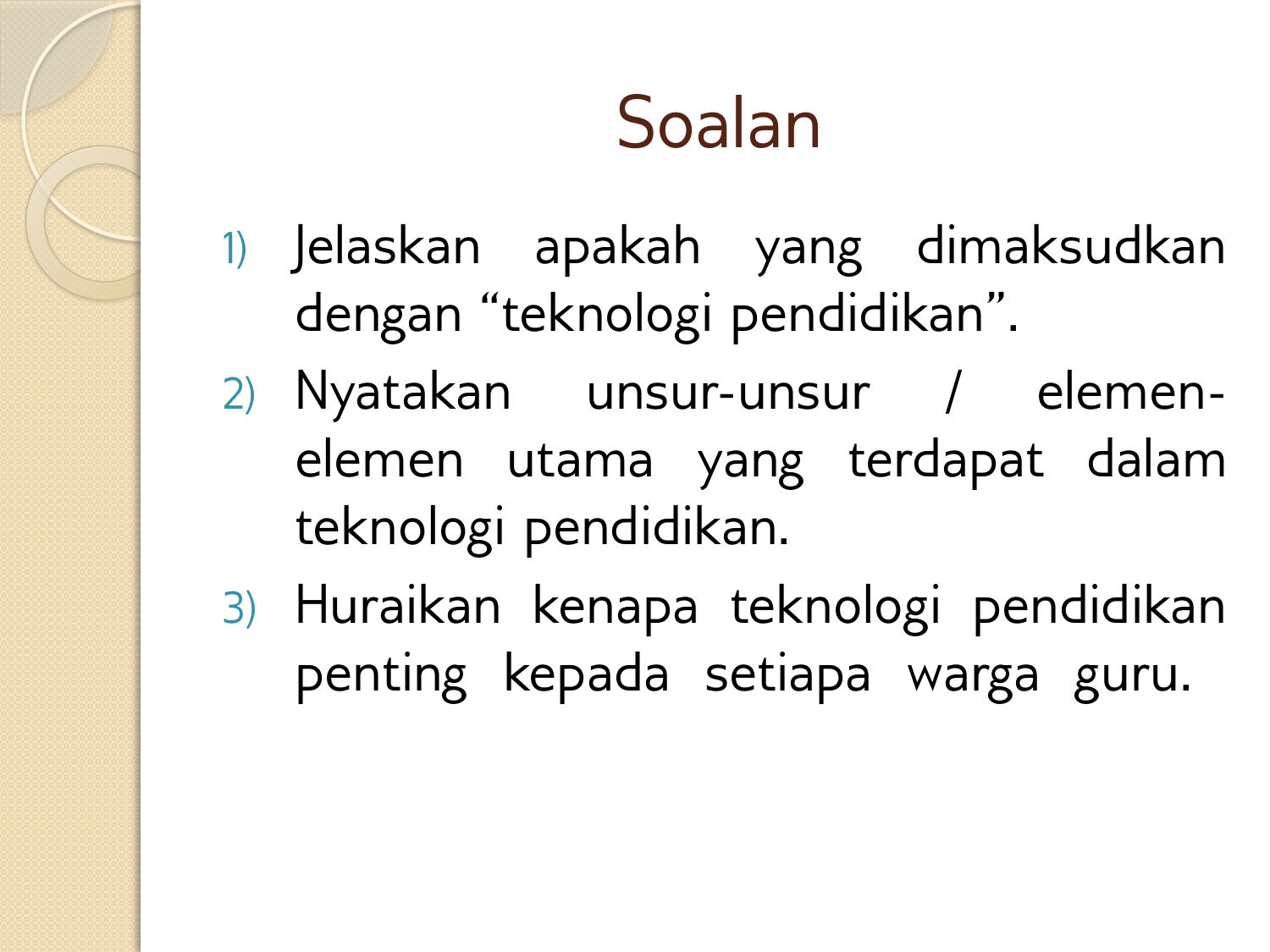

# Soalan
Jelaskan apakah yang dimaksudkan dengan “teknologi pendidikan”.
Nyatakan unsur-unsur / elemen- elemen utama yang terdapat dalam teknologi pendidikan.
Huraikan kenapa teknologi pendidikan penting kepada setiapa warga guru.